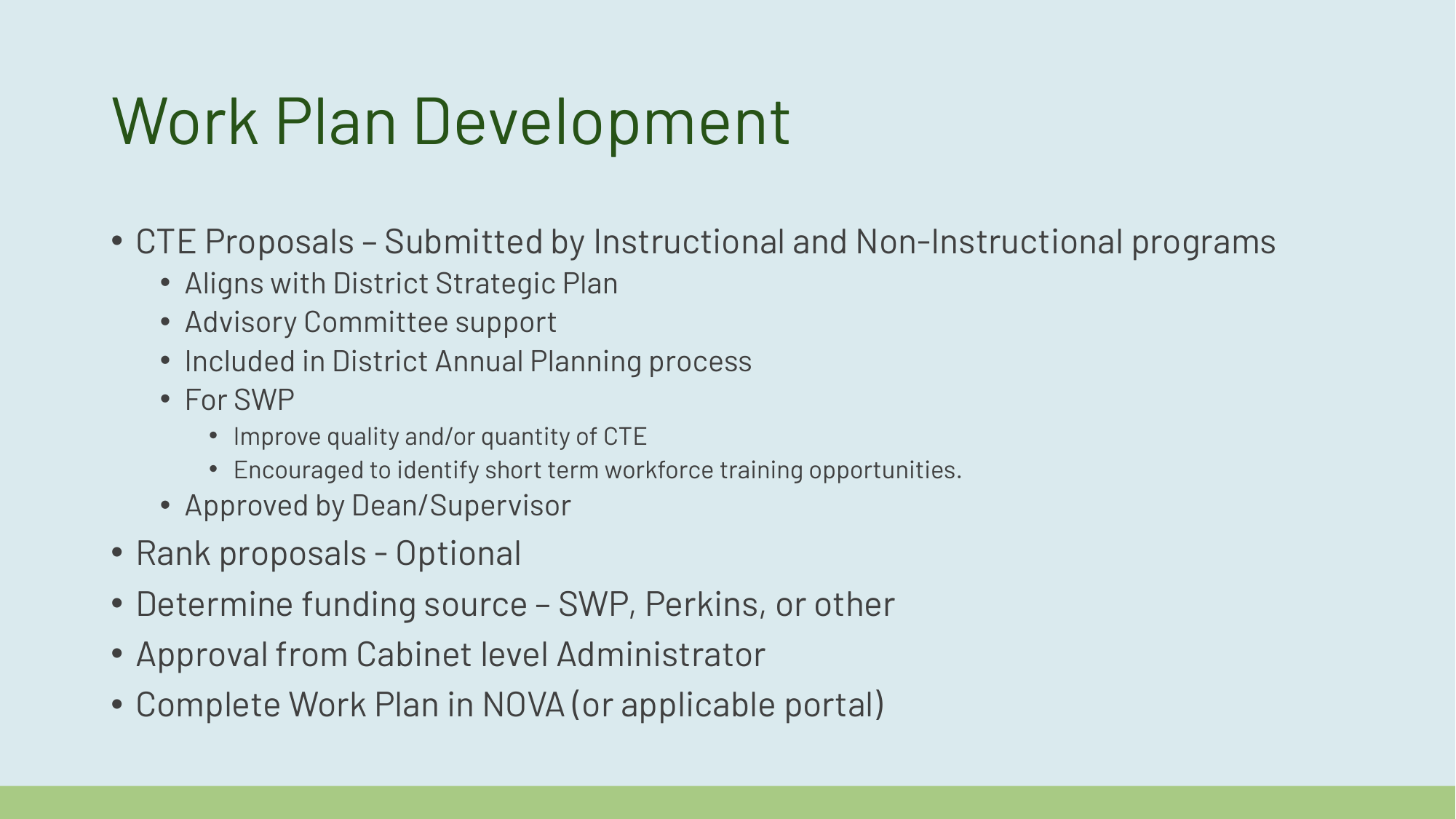

# Work Plan Development
CTE Proposals – Submitted by Instructional and Non-Instructional programs
Aligns with District Strategic Plan
Advisory Committee support
Included in District Annual Planning process
For SWP
Improve quality and/or quantity of CTE
Encouraged to identify short term workforce training opportunities.
Approved by Dean/Supervisor
Rank proposals - Optional
Determine funding source – SWP, Perkins, or other
Approval from Cabinet level Administrator
Complete Work Plan in NOVA (or applicable portal)